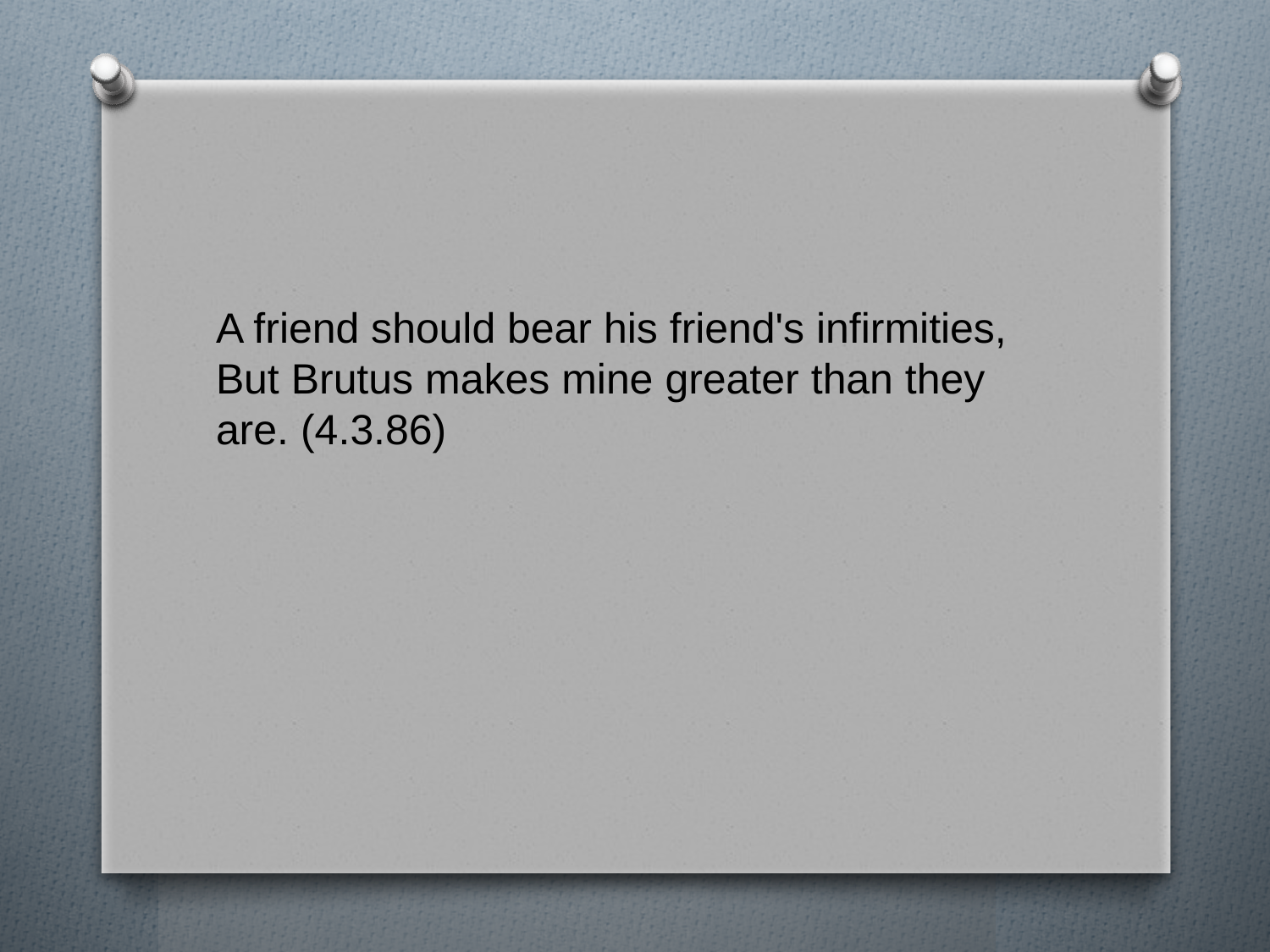

#
A friend should bear his friend's infirmities,
But Brutus makes mine greater than they are. (4.3.86)